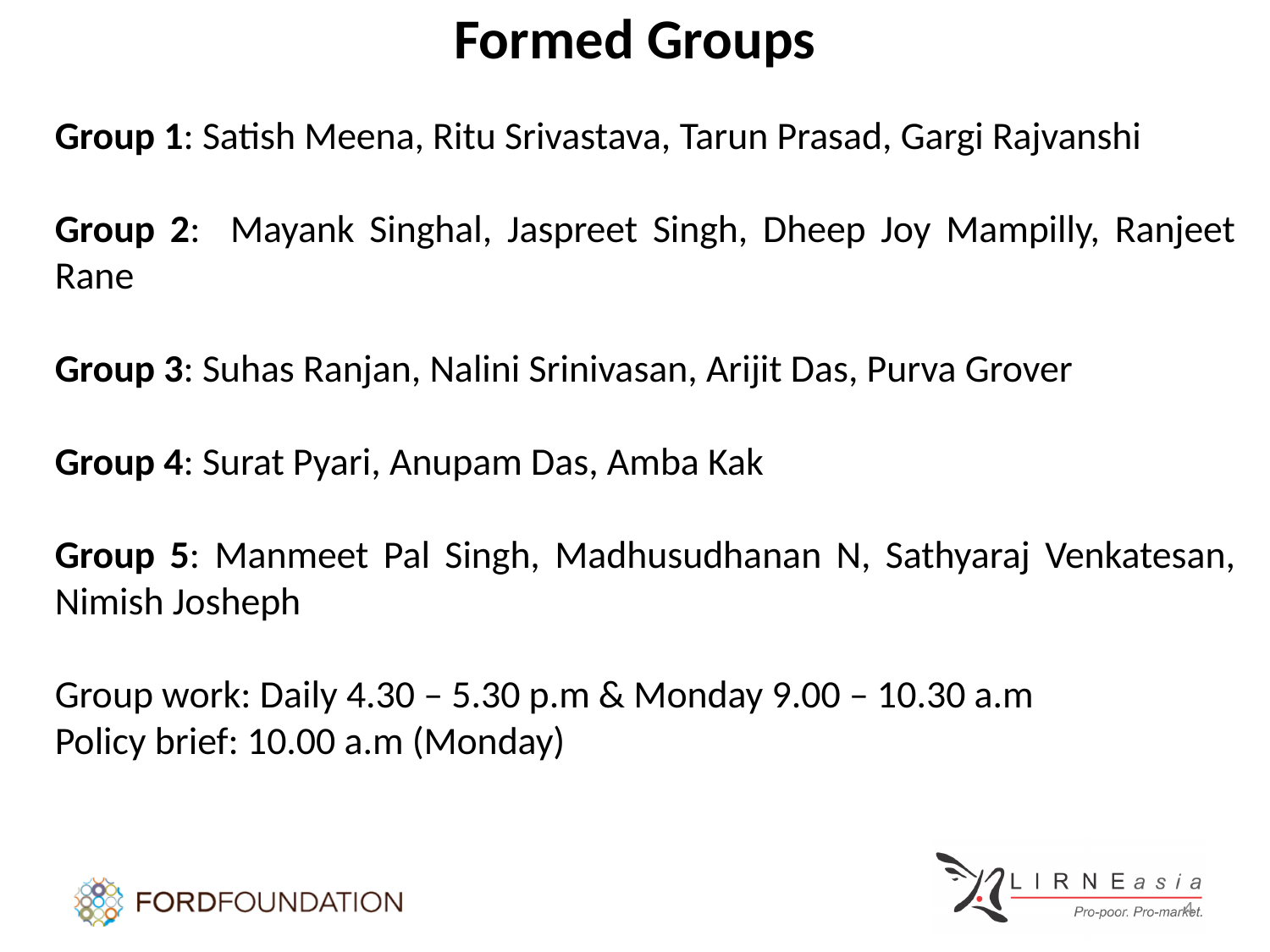

# Formed Groups
Group 1: Satish Meena, Ritu Srivastava, Tarun Prasad, Gargi Rajvanshi

Group 2:  Mayank Singhal, Jaspreet Singh, Dheep Joy Mampilly, Ranjeet Rane

Group 3: Suhas Ranjan, Nalini Srinivasan, Arijit Das, Purva Grover

Group 4: Surat Pyari, Anupam Das, Amba Kak

Group 5: Manmeet Pal Singh, Madhusudhanan N, Sathyaraj Venkatesan, Nimish Josheph

Group work: Daily 4.30 – 5.30 p.m & Monday 9.00 – 10.30 a.m
Policy brief: 10.00 a.m (Monday)

4